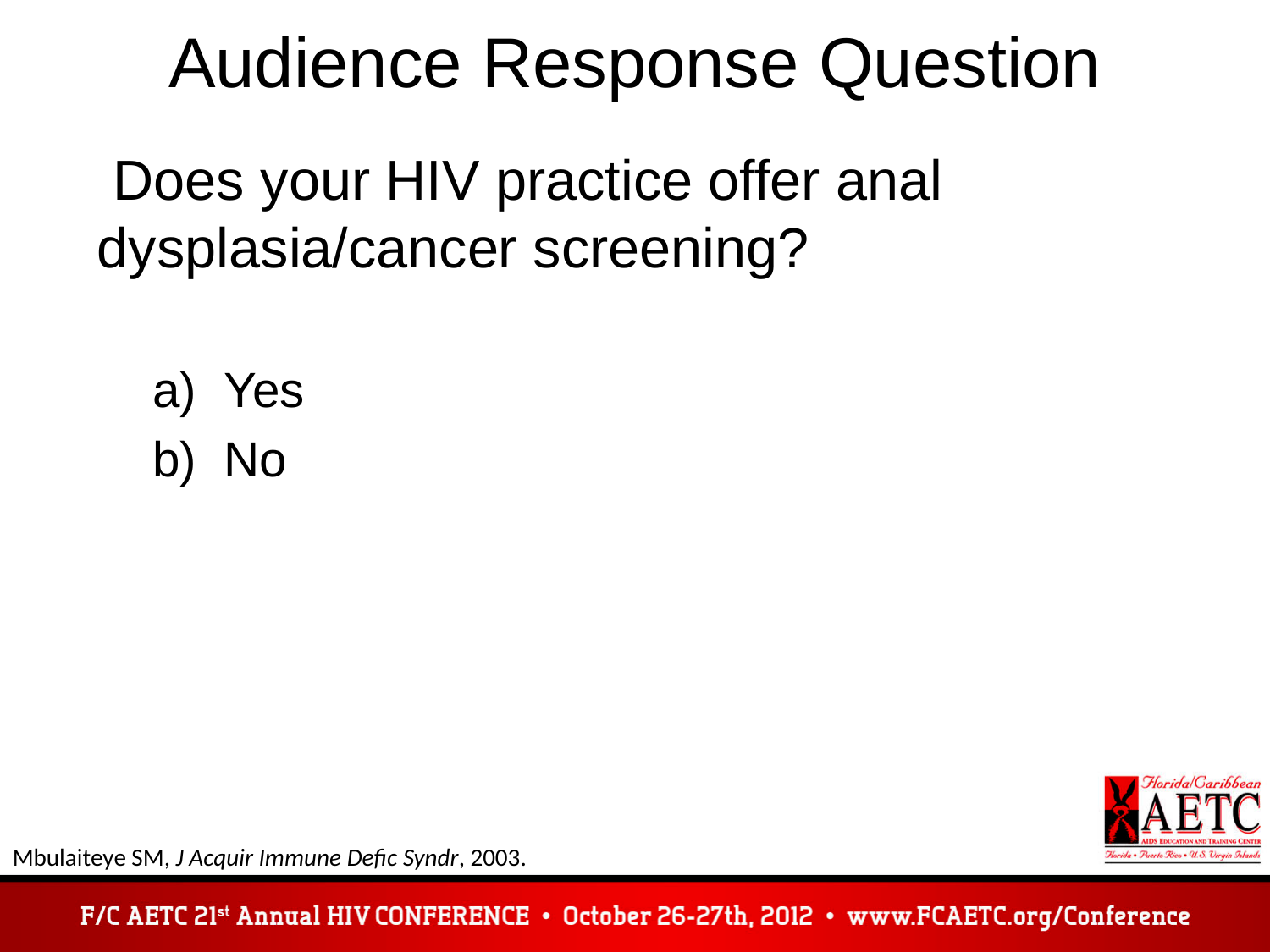

# Audience Response Question
 Does your HIV practice offer anal dysplasia/cancer screening?

Yes
No

Mbulaiteye SM, J Acquir Immune Defic Syndr, 2003.